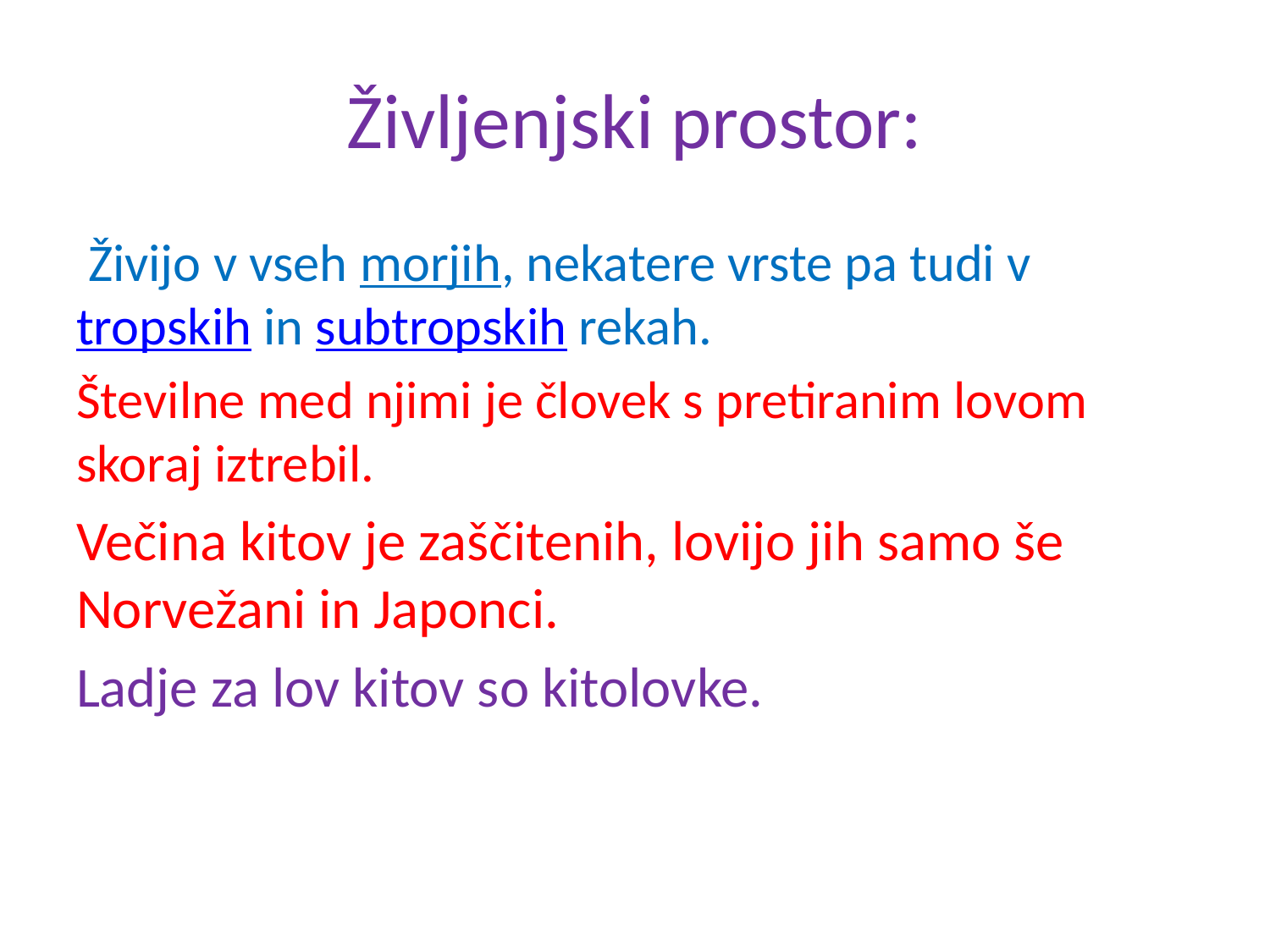

# Življenjski prostor:
 Živijo v vseh morjih, nekatere vrste pa tudi v tropskih in subtropskih rekah.
Številne med njimi je človek s pretiranim lovom skoraj iztrebil.
Večina kitov je zaščitenih, lovijo jih samo še Norvežani in Japonci.
Ladje za lov kitov so kitolovke.